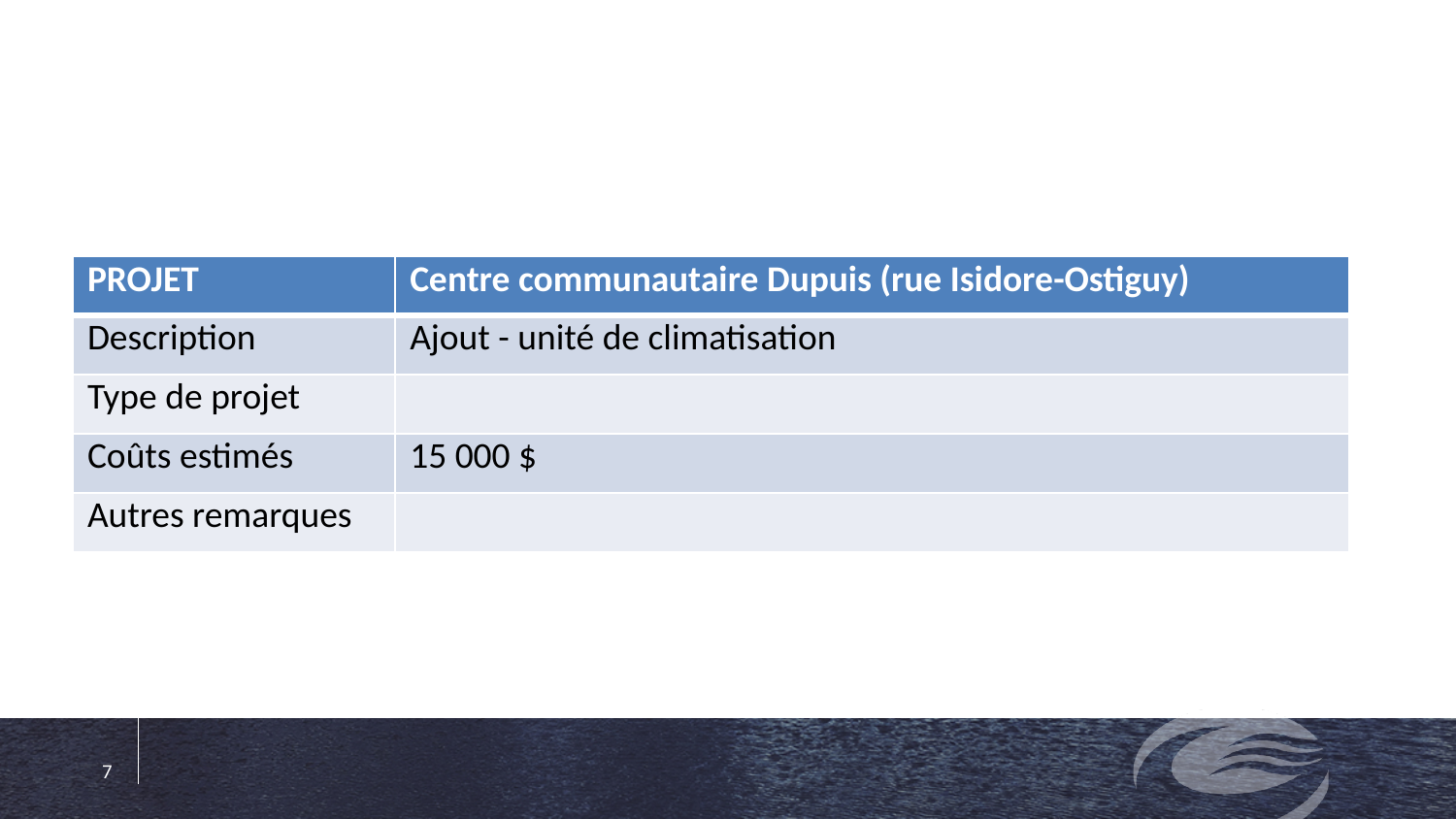

#
| PROJET | Centre communautaire Dupuis (rue Isidore-Ostiguy) |
| --- | --- |
| Description | Ajout - unité de climatisation |
| Type de projet |  |
| Coûts estimés | 15 000 $ |
| Autres remarques |  |
7